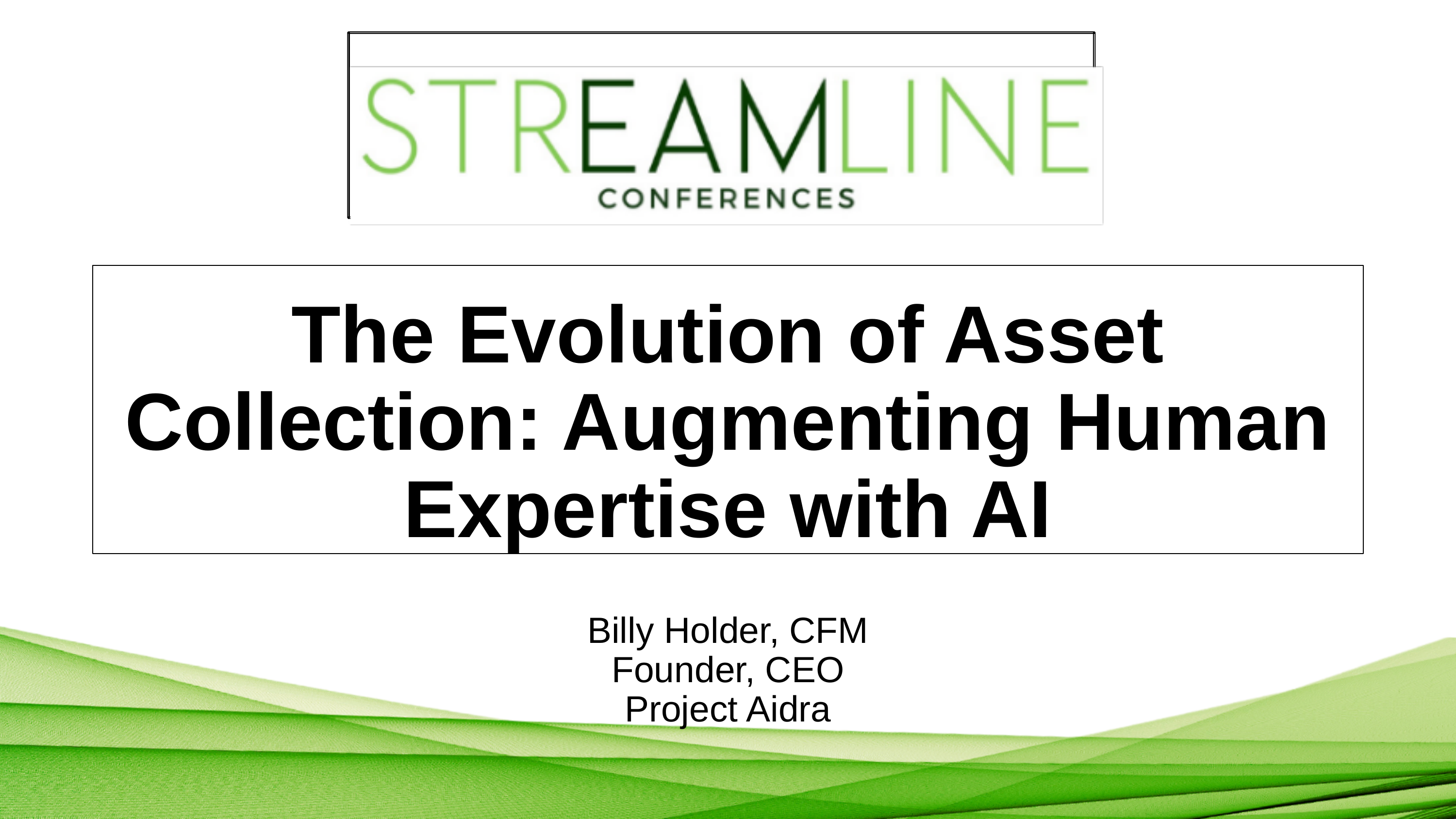

The Evolution of Asset Collection: Augmenting Human Expertise with AI
Billy Holder, CFM
Founder, CEO
Project Aidra